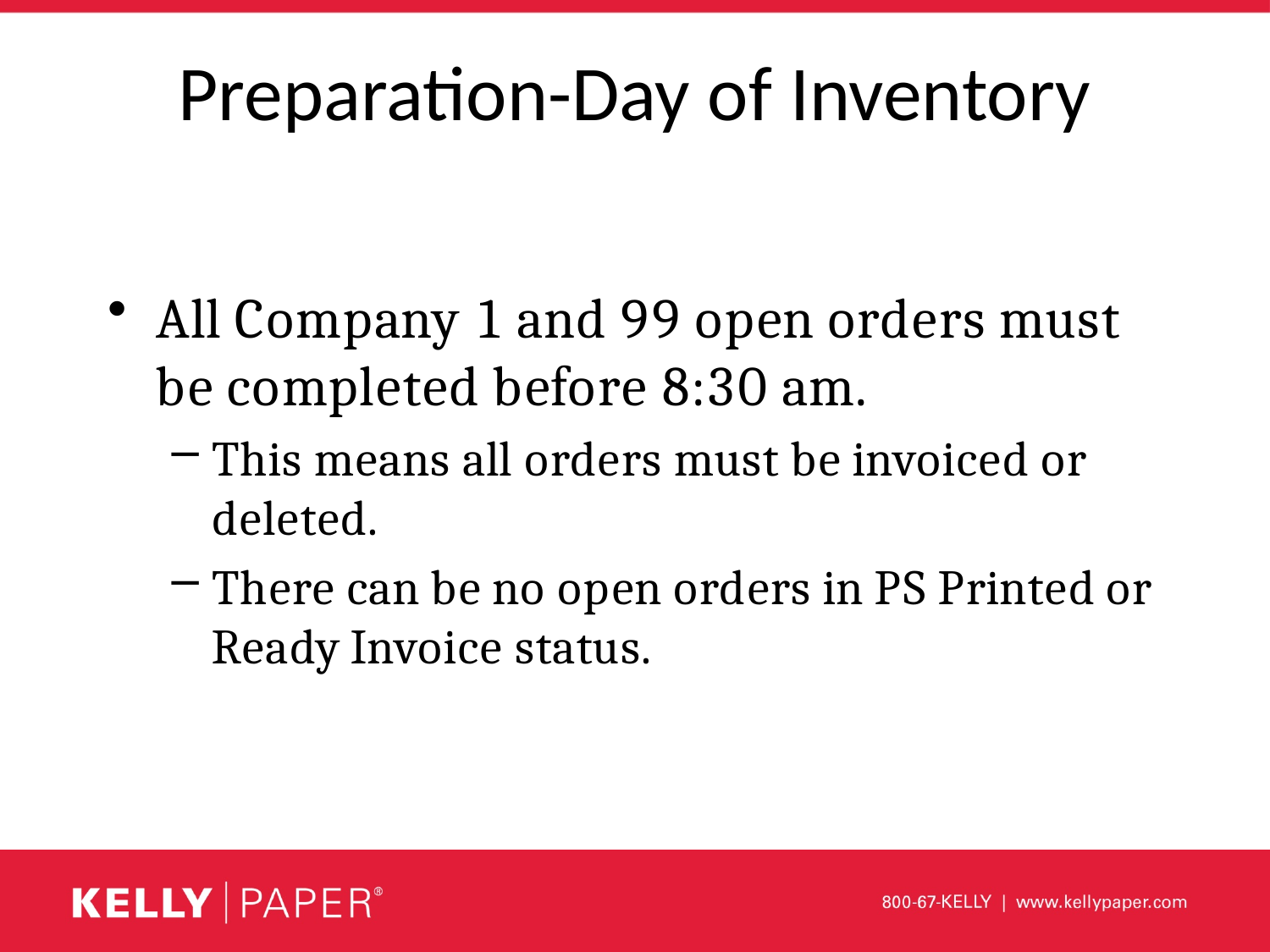

# Preparation-Day of Inventory
All Company 1 and 99 open orders must be completed before 8:30 am.
This means all orders must be invoiced or deleted.
There can be no open orders in PS Printed or Ready Invoice status.